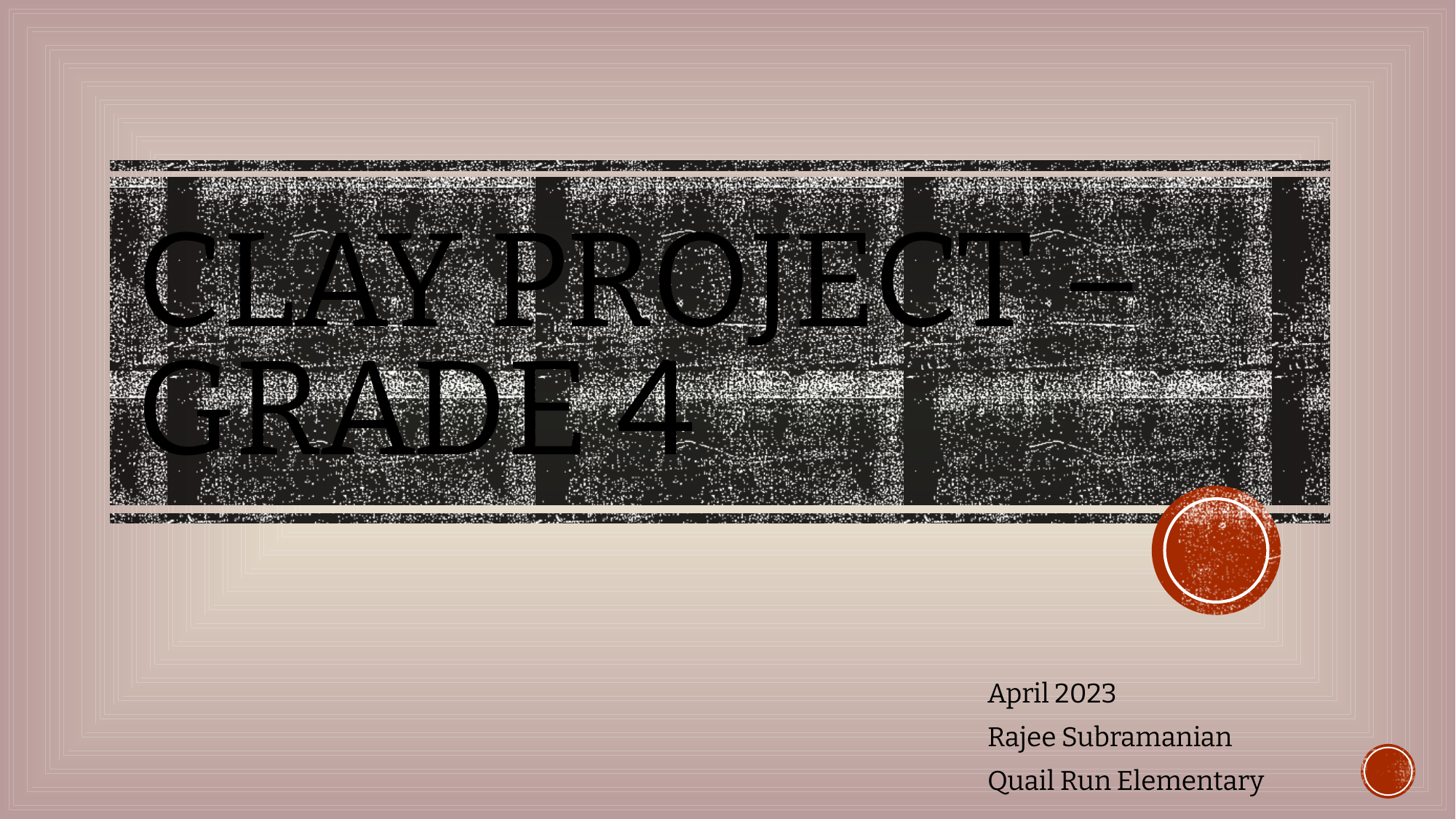

# Clay project – Grade 4
April 2023
Rajee Subramanian
Quail Run Elementary